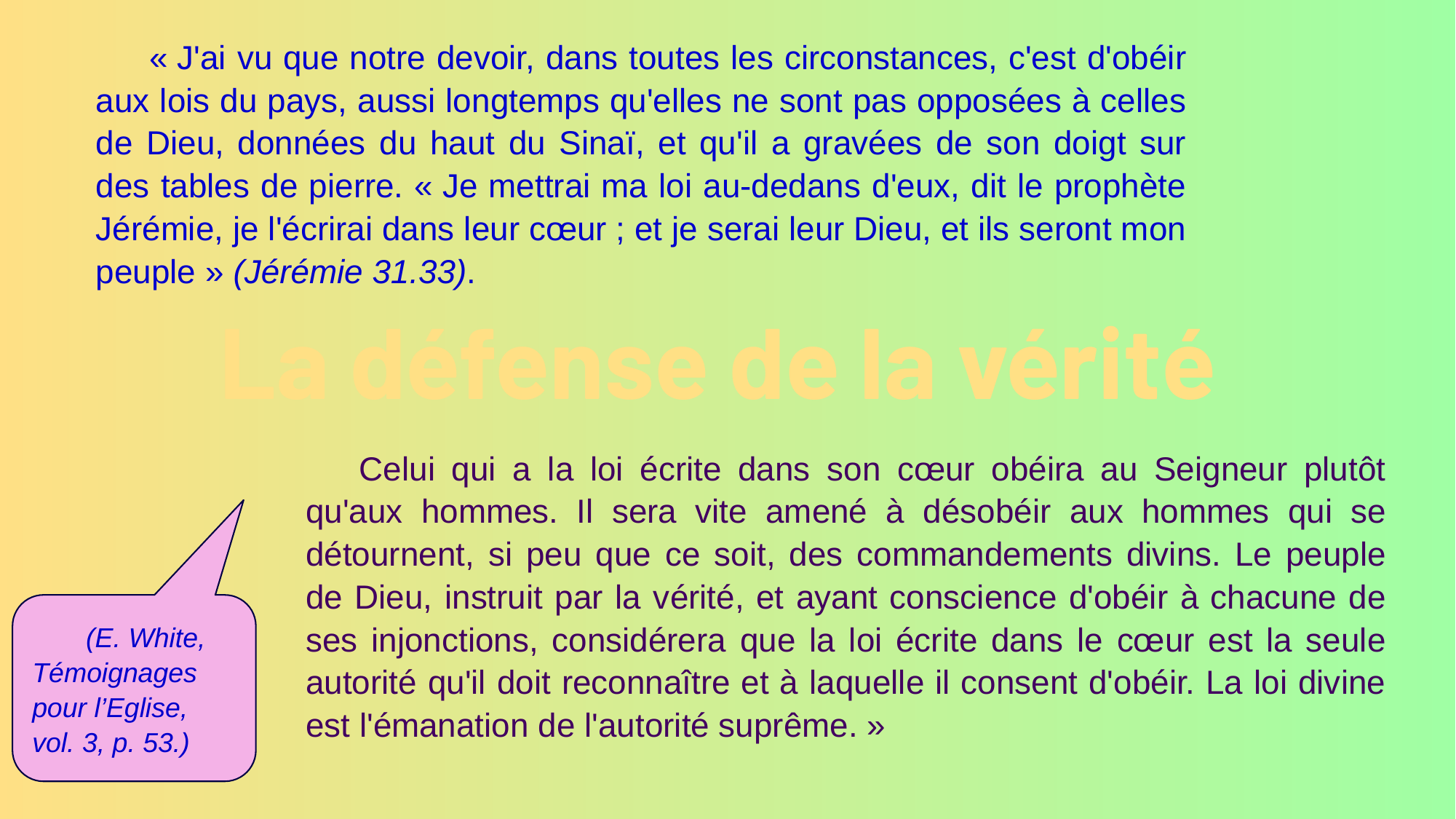

« J'ai vu que notre devoir, dans toutes les circonstances, c'est d'obéir aux lois du pays, aussi longtemps qu'elles ne sont pas opposées à celles de Dieu, données du haut du Sinaï, et qu'il a gravées de son doigt sur des tables de pierre. « Je mettrai ma loi au-dedans d'eux, dit le prophète Jérémie, je l'écrirai dans leur cœur ; et je serai leur Dieu, et ils seront mon peuple » (Jérémie 31.33).
La défense de la vérité
Celui qui a la loi écrite dans son cœur obéira au Seigneur plutôt qu'aux hommes. Il sera vite amené à désobéir aux hommes qui se détournent, si peu que ce soit, des commandements divins. Le peuple de Dieu, instruit par la vérité, et ayant conscience d'obéir à chacune de ses injonctions, considérera que la loi écrite dans le cœur est la seule autorité qu'il doit reconnaître et à laquelle il consent d'obéir. La loi divine est l'émanation de l'autorité suprême. »
(E. White, Témoignages pour l’Eglise,
vol. 3, p. 53.)